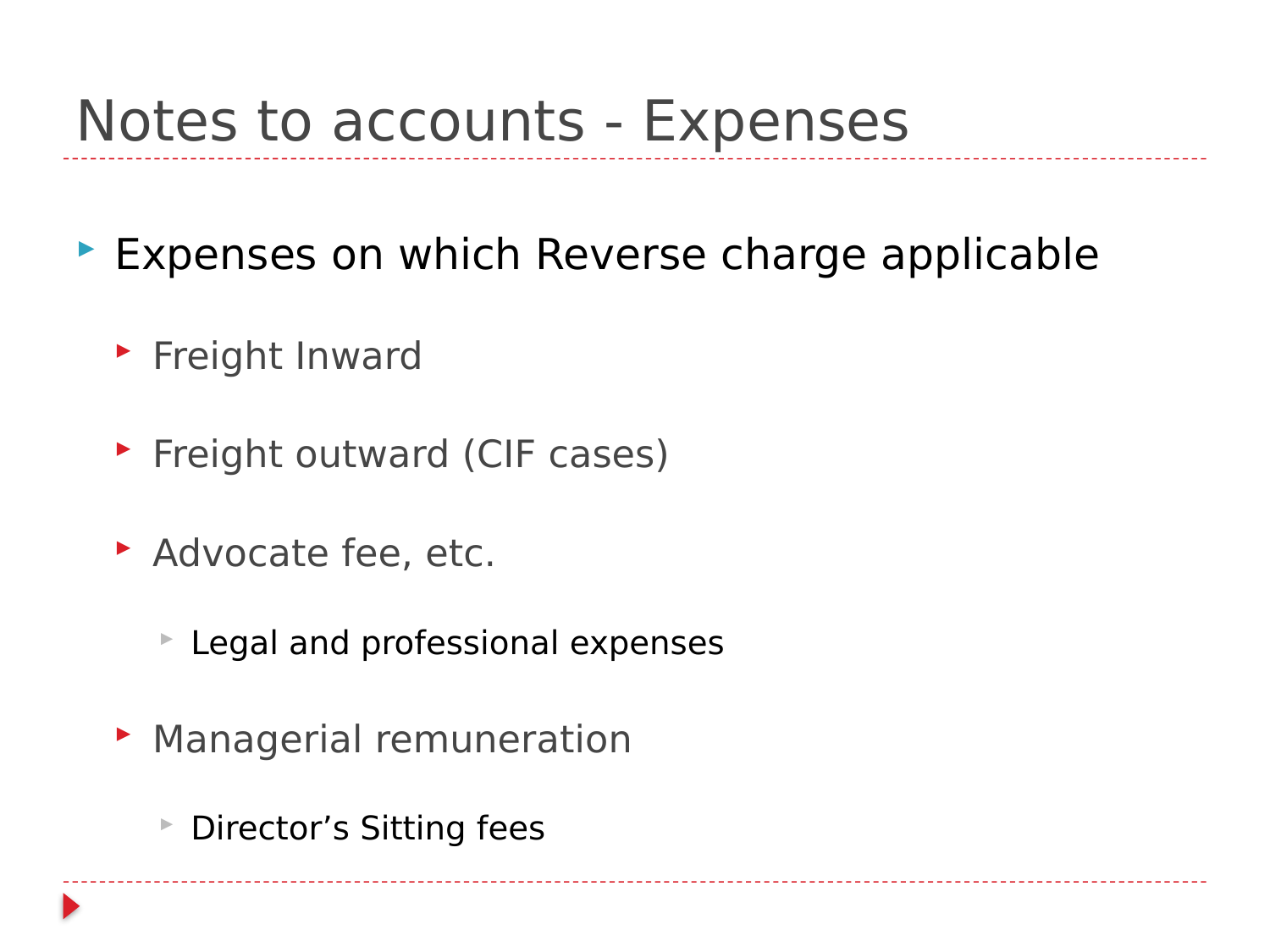

# Notes to accounts - Expenses
Expenses on which Reverse charge applicable
Freight Inward
Freight outward (CIF cases)
Advocate fee, etc.
Legal and professional expenses
Managerial remuneration
Director’s Sitting fees